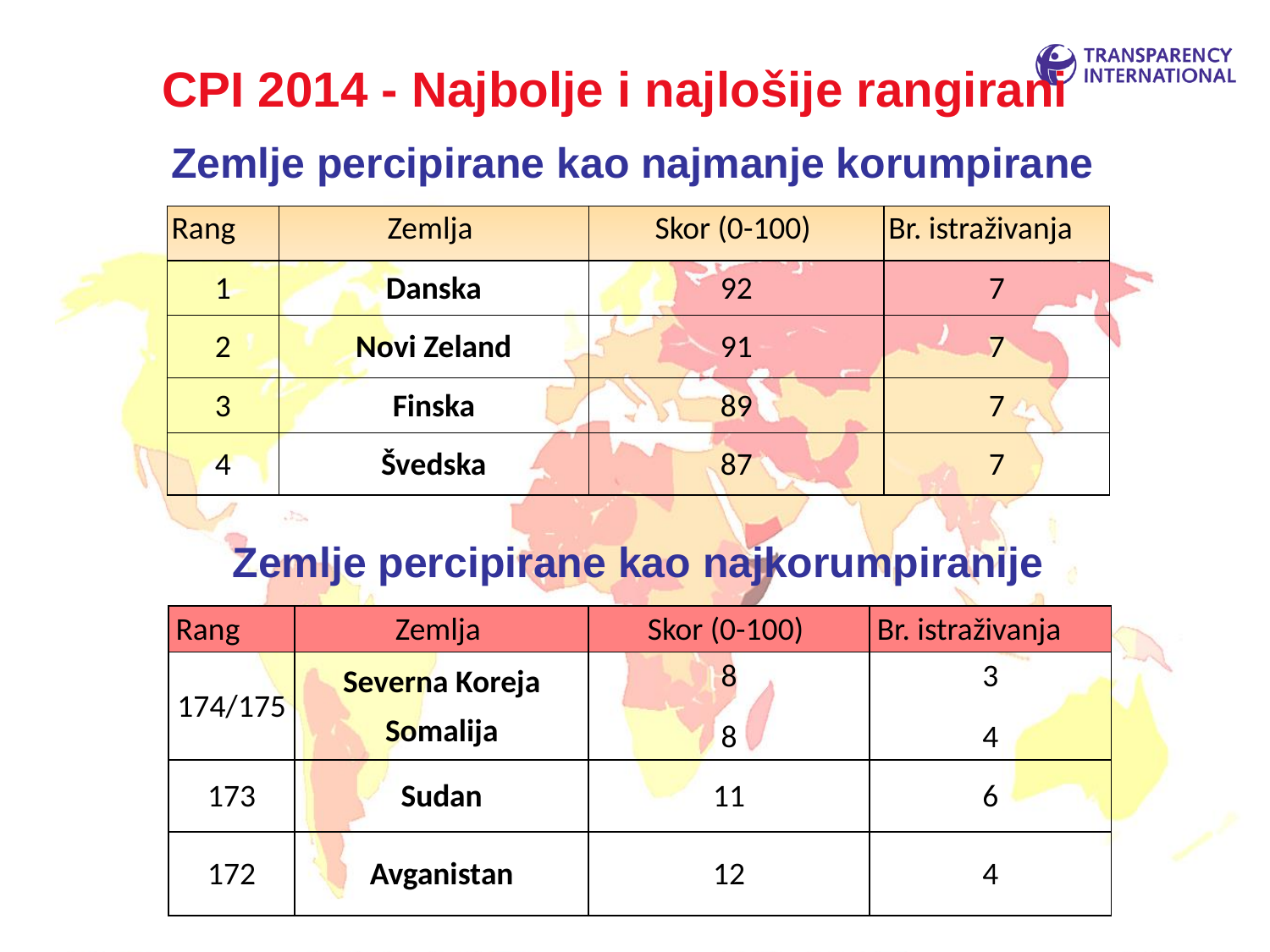

# CPI 2014 - Najbolje i najlošije rangirani
  Zemlje percipirane kao najmanje korumpirane
| Rang | Zemlja | Skor (0-100) | Br. istraživanja |
| --- | --- | --- | --- |
| 1 | Danska | 92 | 7 |
| 2 | Novi Zeland | 91 | 7 |
| 3 | Finska | 89 | 7 |
| 4 | Švedska | 87 | 7 |
Zemlje percipirane kao najkorumpiranije

| Rang | Zemlja | Skor (0-100) | Br. istraživanja |
| --- | --- | --- | --- |
| 174/175 | Severna Koreja Somalija | 8 8 | 3 4 |
| 173 | Sudan | 11 | 6 |
| 172 | Avganistan | 12 | 4 |